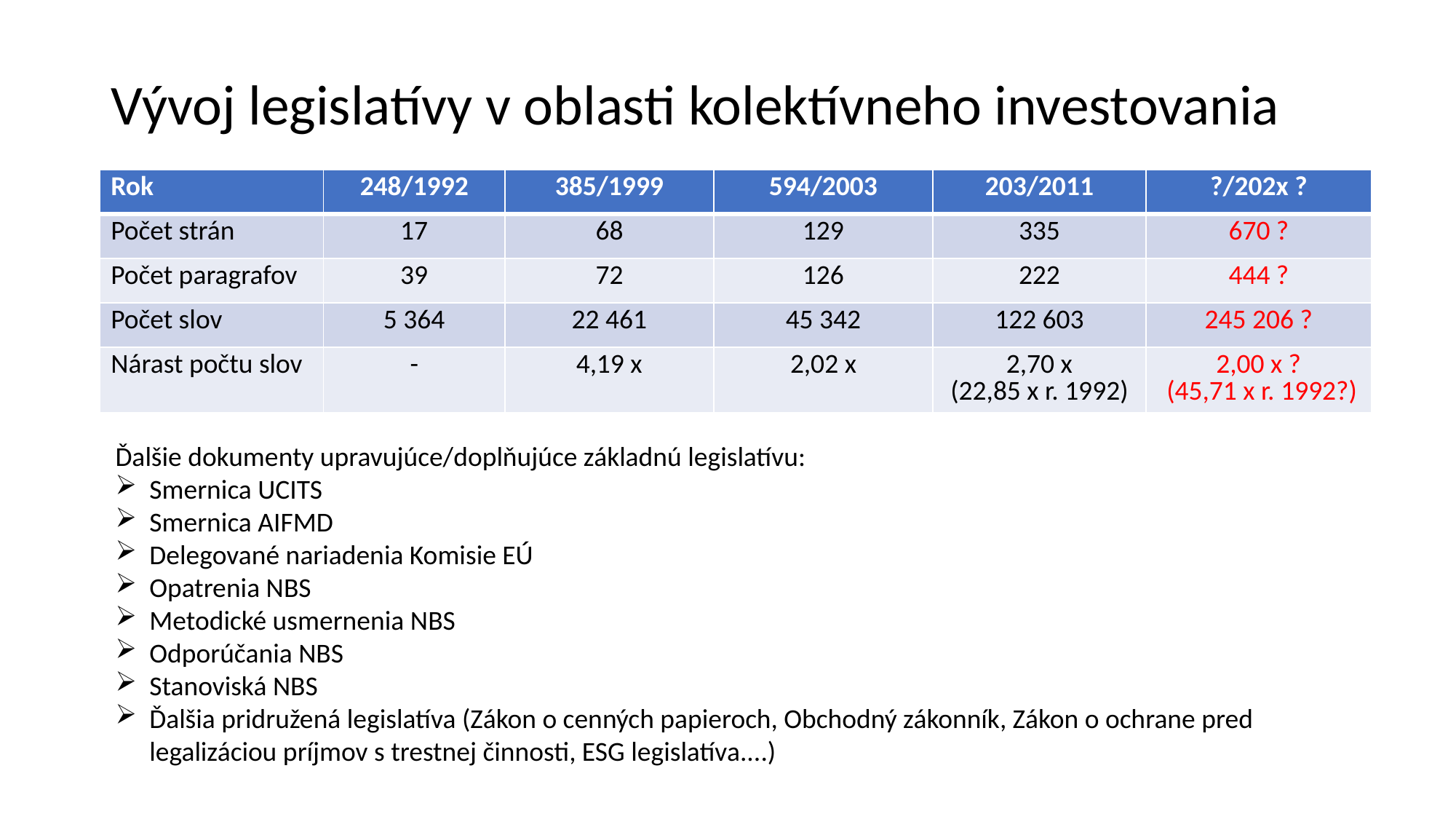

# Vývoj legislatívy v oblasti kolektívneho investovania
| Rok | 248/1992 | 385/1999 | 594/2003 | 203/2011 | ?/202x ? |
| --- | --- | --- | --- | --- | --- |
| Počet strán | 17 | 68 | 129 | 335 | 670 ? |
| Počet paragrafov | 39 | 72 | 126 | 222 | 444 ? |
| Počet slov | 5 364 | 22 461 | 45 342 | 122 603 | 245 206 ? |
| Nárast počtu slov | - | 4,19 x | 2,02 x | 2,70 x (22,85 x r. 1992) | 2,00 x ? (45,71 x r. 1992?) |
Ďalšie dokumenty upravujúce/doplňujúce základnú legislatívu:
Smernica UCITS
Smernica AIFMD
Delegované nariadenia Komisie EÚ
Opatrenia NBS
Metodické usmernenia NBS
Odporúčania NBS
Stanoviská NBS
Ďalšia pridružená legislatíva (Zákon o cenných papieroch, Obchodný zákonník, Zákon o ochrane pred legalizáciou príjmov s trestnej činnosti, ESG legislatíva....)